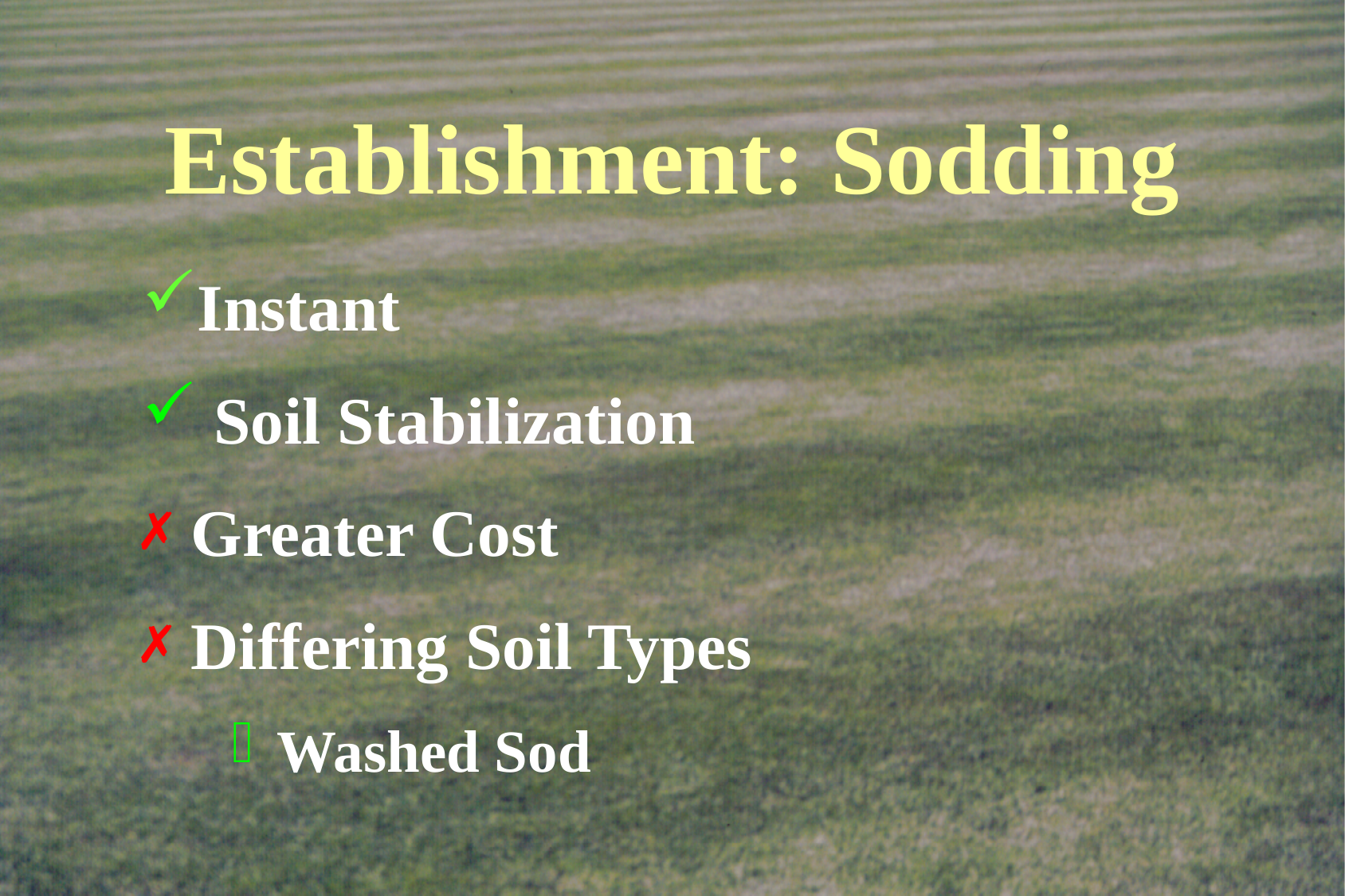

# Establishment: Sodding
Instant
 Soil Stabilization
 Greater Cost
 Differing Soil Types
 Washed Sod